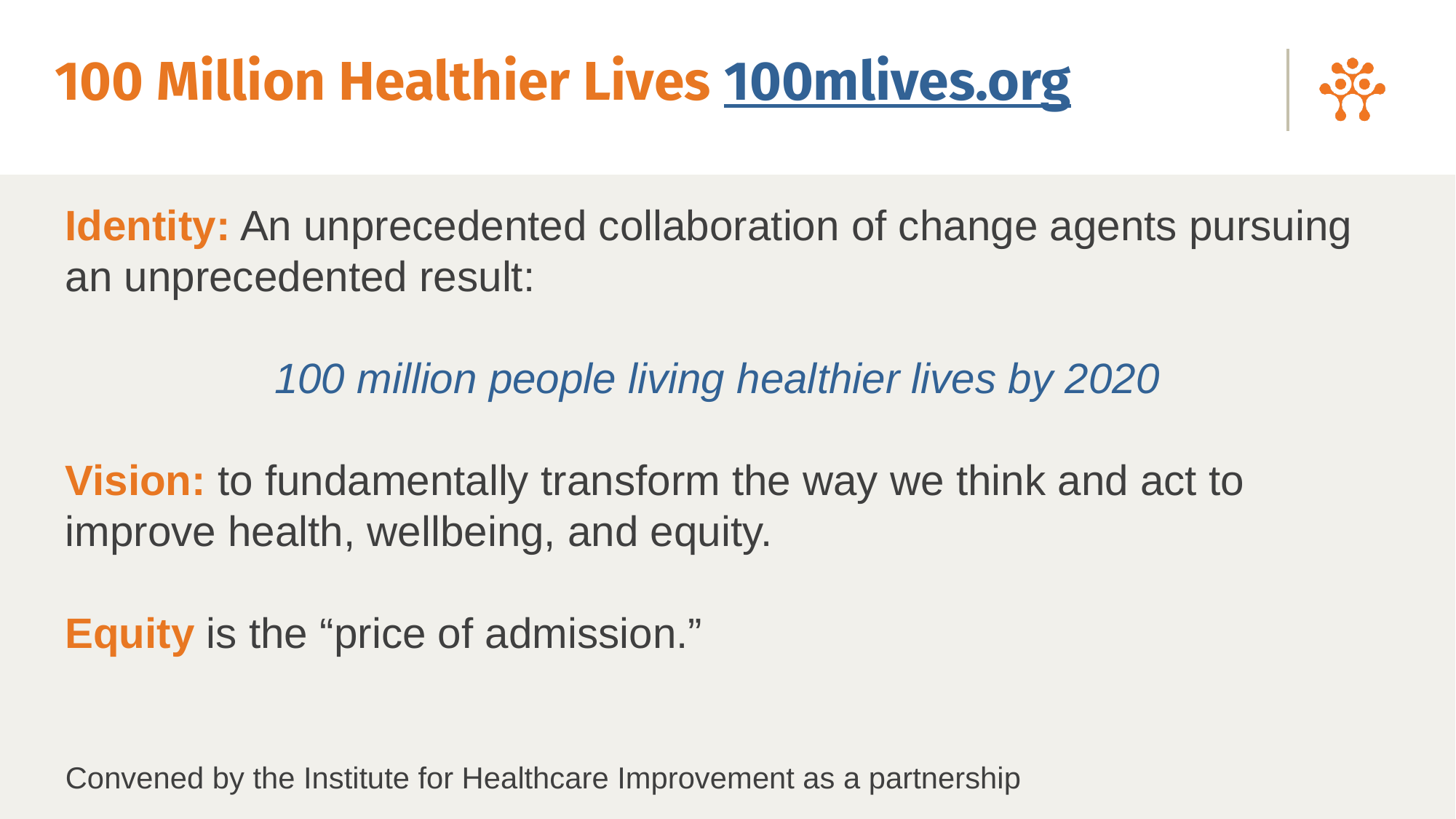

# 100 Million Healthier Lives 100mlives.org
Identity: An unprecedented collaboration of change agents pursuing an unprecedented result:

100 million people living healthier lives by 2020

Vision: to fundamentally transform the way we think and act to improve health, wellbeing, and equity.

Equity is the “price of admission.”

Convened by the Institute for Healthcare Improvement as a partnership